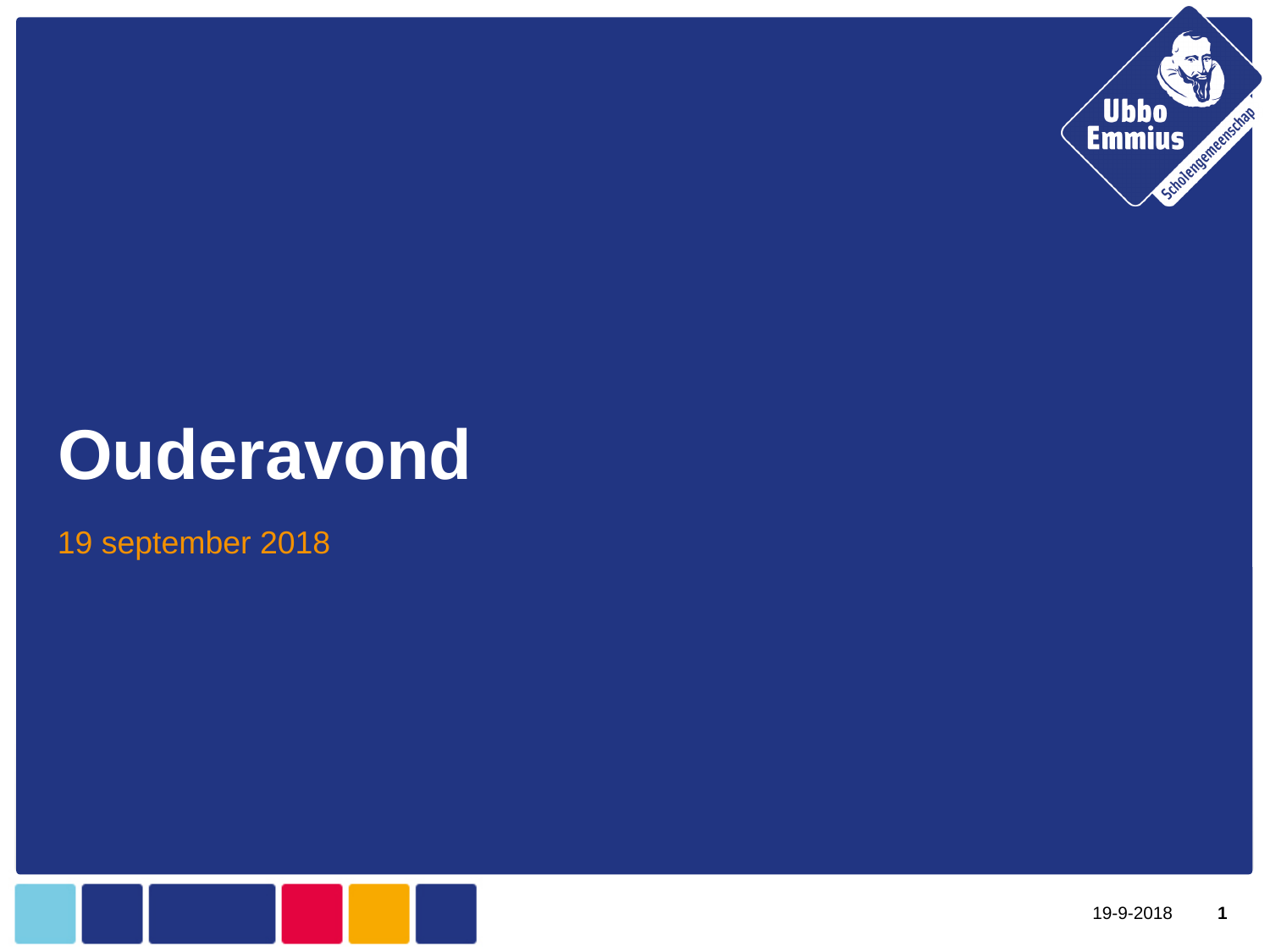

# Ouderavond
19 september 2018
19-9-2018
1